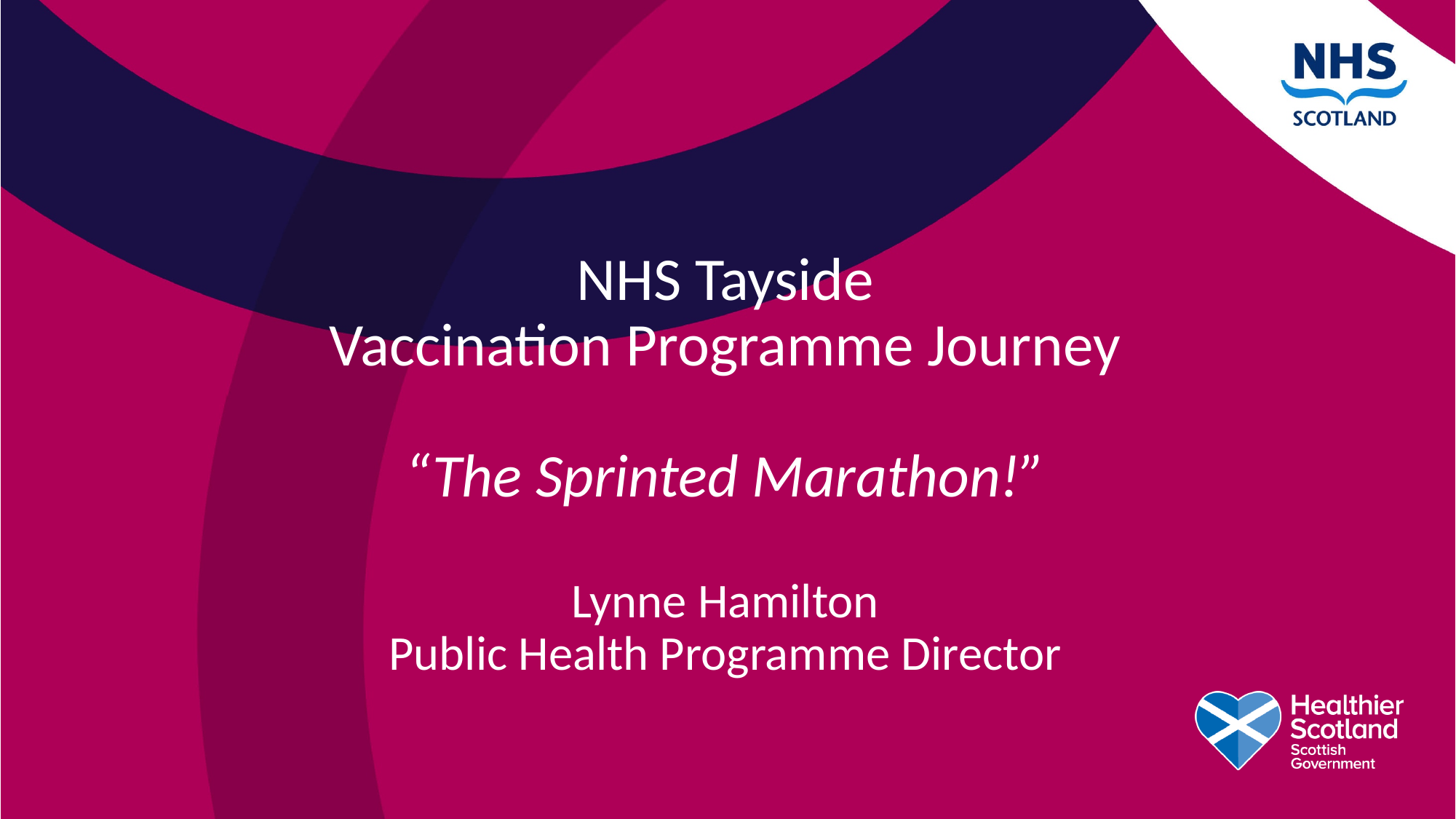

# NHS Tayside Vaccination Programme Journey “The Sprinted Marathon!” Lynne Hamilton Public Health Programme Director